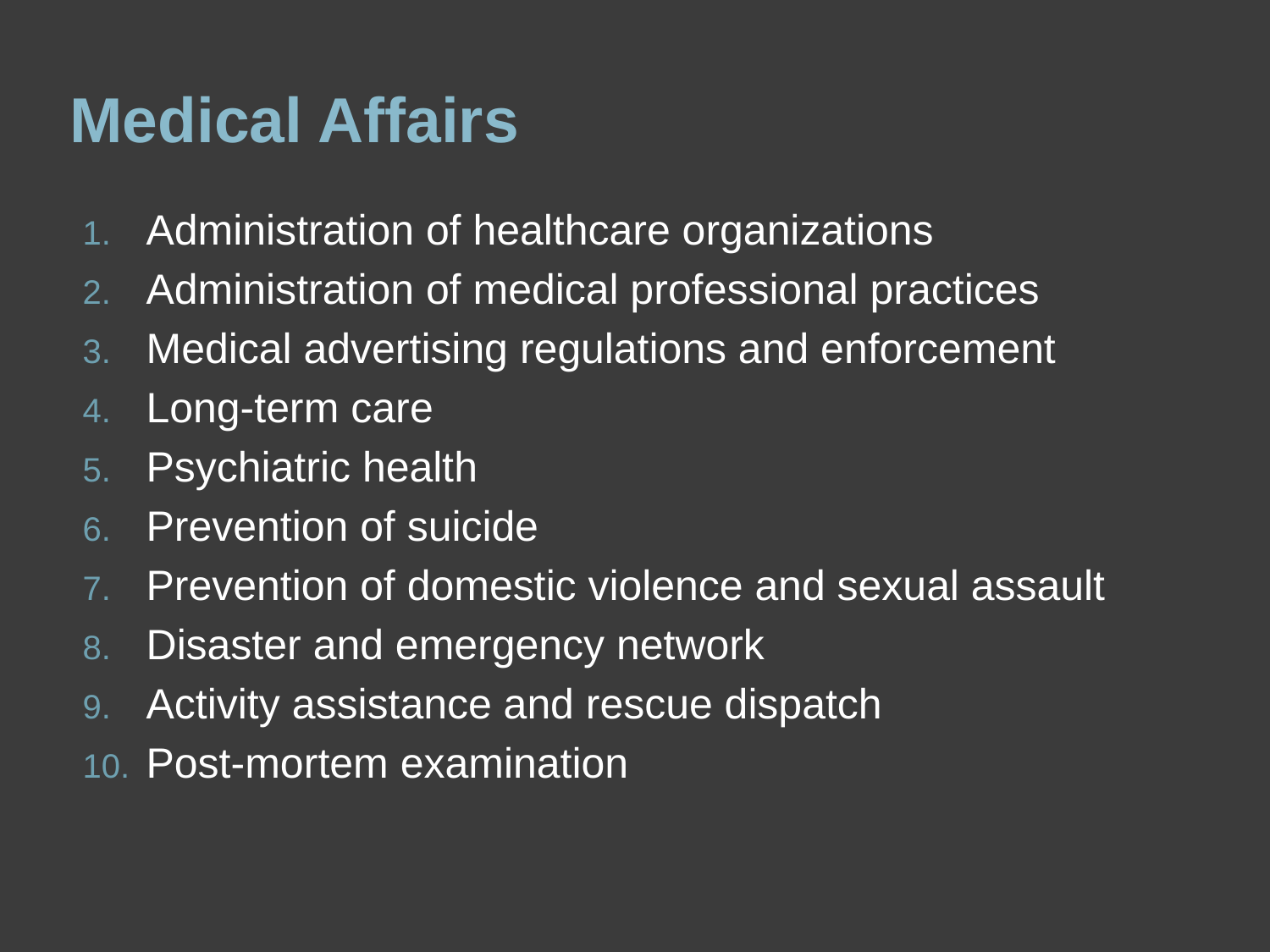

# Medical Affairs
Administration of healthcare organizations
Administration of medical professional practices
Medical advertising regulations and enforcement
Long-term care
Psychiatric health
Prevention of suicide
Prevention of domestic violence and sexual assault
Disaster and emergency network
Activity assistance and rescue dispatch
Post-mortem examination